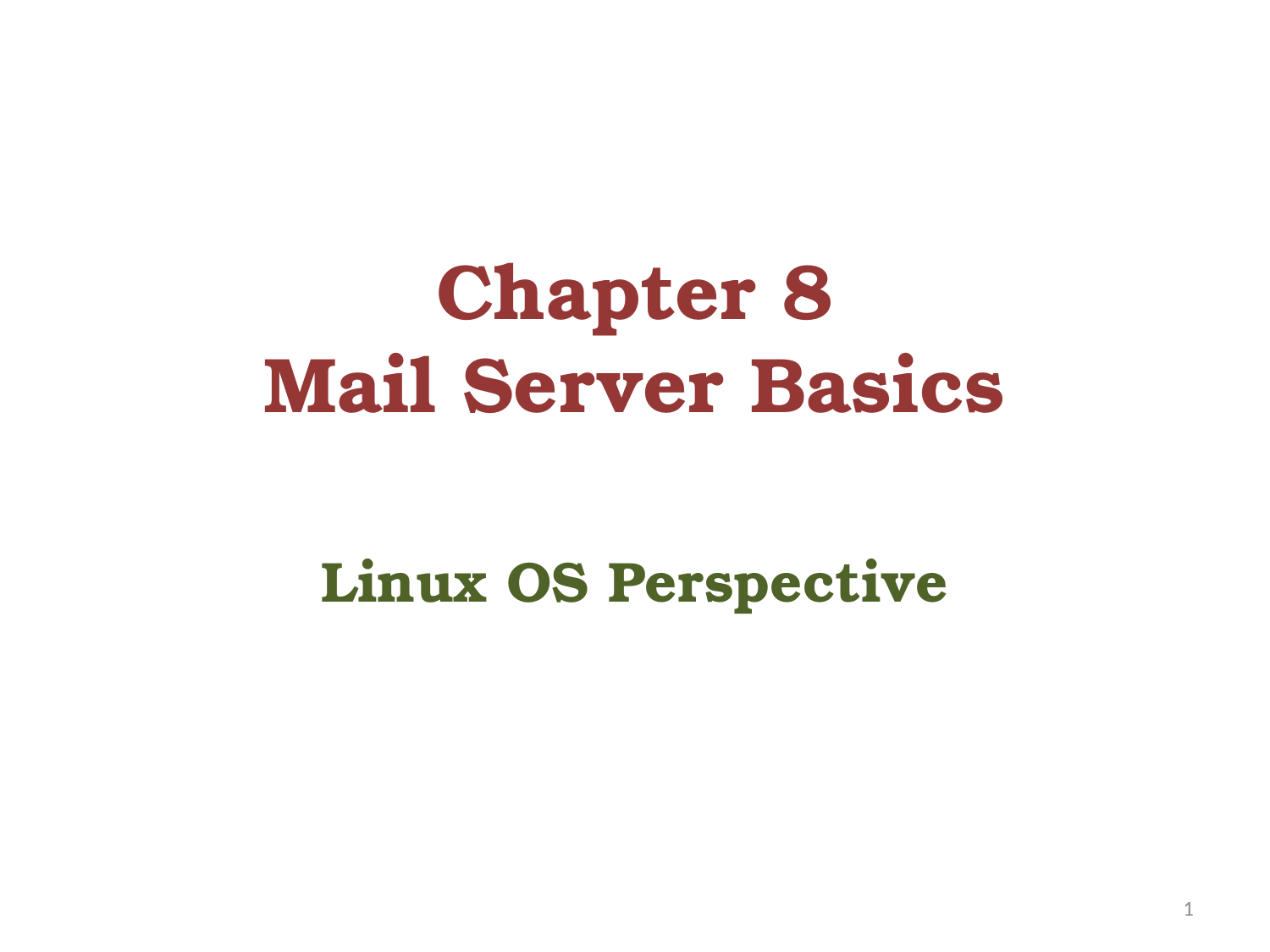

# Chapter 8 Mail Server Basics
Linux OS Perspective
1